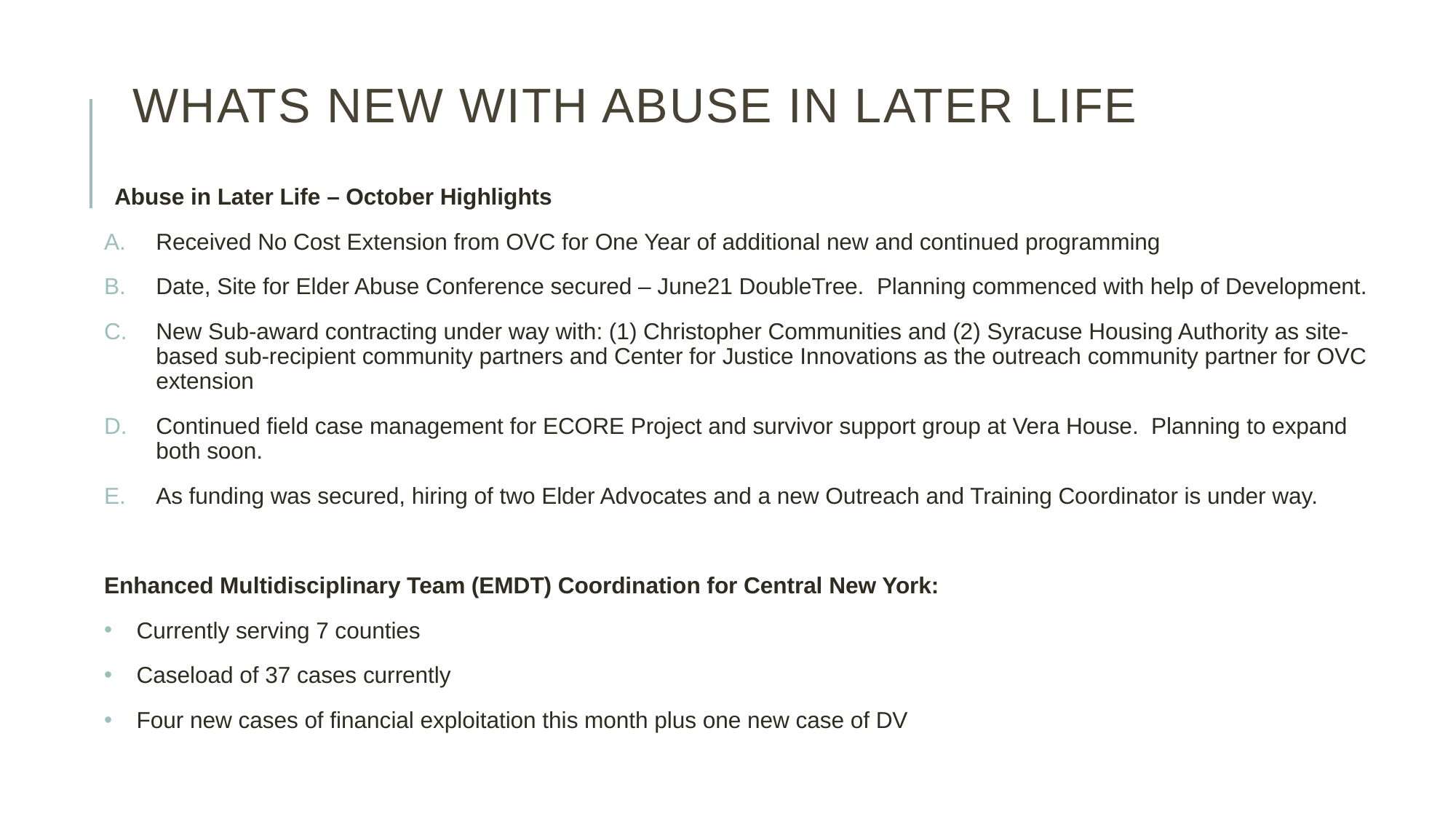

# Whats new with Abuse in Later Life
Abuse in Later Life – October Highlights
Received No Cost Extension from OVC for One Year of additional new and continued programming
Date, Site for Elder Abuse Conference secured – June21 DoubleTree.  Planning commenced with help of Development.
New Sub-award contracting under way with: (1) Christopher Communities and (2) Syracuse Housing Authority as site-based sub-recipient community partners and Center for Justice Innovations as the outreach community partner for OVC extension
Continued field case management for ECORE Project and survivor support group at Vera House.  Planning to expand both soon.
As funding was secured, hiring of two Elder Advocates and a new Outreach and Training Coordinator is under way.

Enhanced Multidisciplinary Team (EMDT) Coordination for Central New York:
Currently serving 7 counties
Caseload of 37 cases currently
Four new cases of financial exploitation this month plus one new case of DV